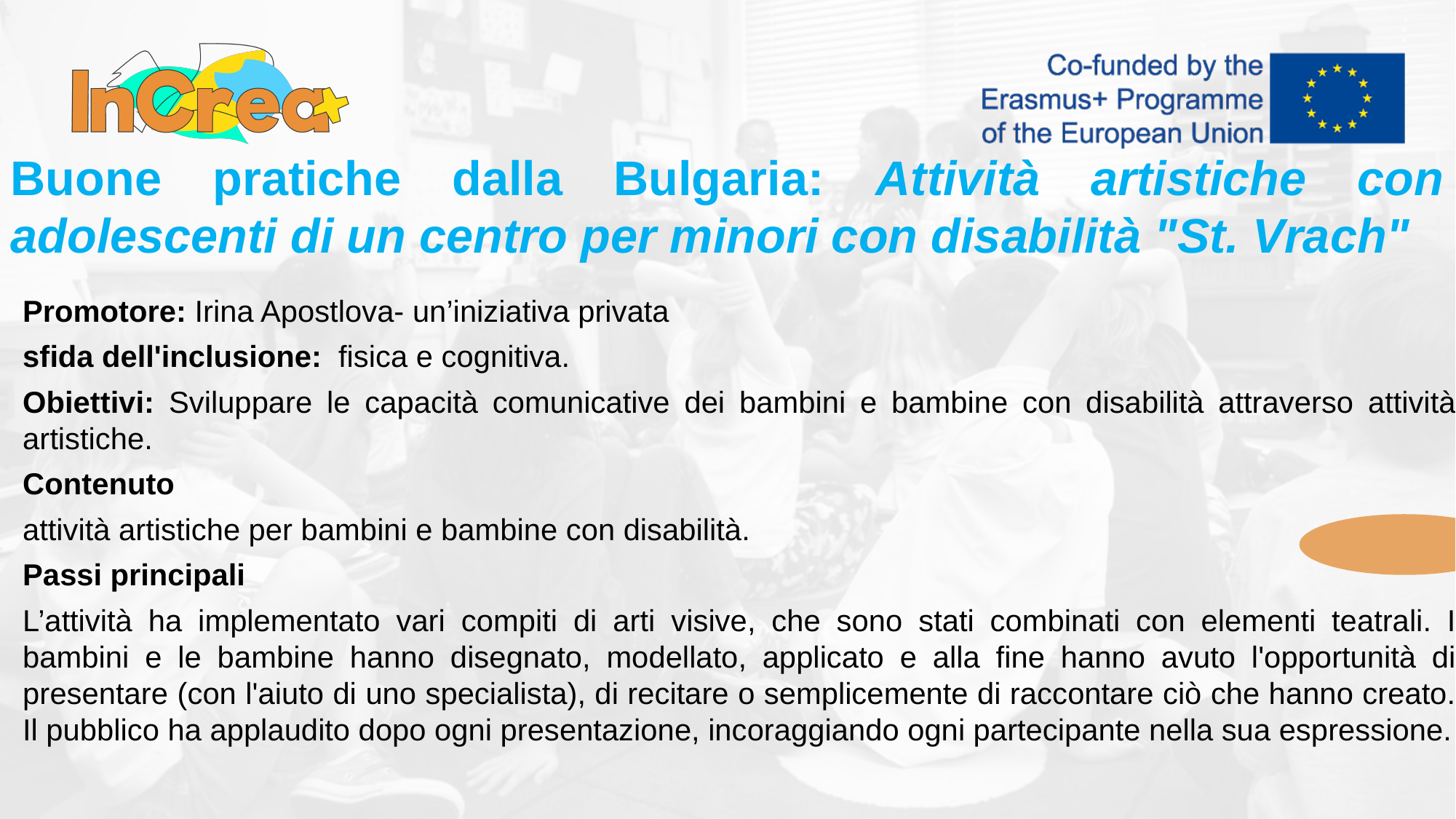

Buone pratiche dalla Bulgaria: Attività artistiche con adolescenti di un centro per minori con disabilità "St. Vrach"
Promotore: Irina Apostlova- un’iniziativa privata
sfida dell'inclusione:  fisica e cognitiva.
Obiettivi: Sviluppare le capacità comunicative dei bambini e bambine con disabilità attraverso attività artistiche.
Contenuto
attività artistiche per bambini e bambine con disabilità.
Passi principali
L’attività ha implementato vari compiti di arti visive, che sono stati combinati con elementi teatrali. I bambini e le bambine hanno disegnato, modellato, applicato e alla fine hanno avuto l'opportunità di presentare (con l'aiuto di uno specialista), di recitare o semplicemente di raccontare ciò che hanno creato. Il pubblico ha applaudito dopo ogni presentazione, incoraggiando ogni partecipante nella sua espressione.